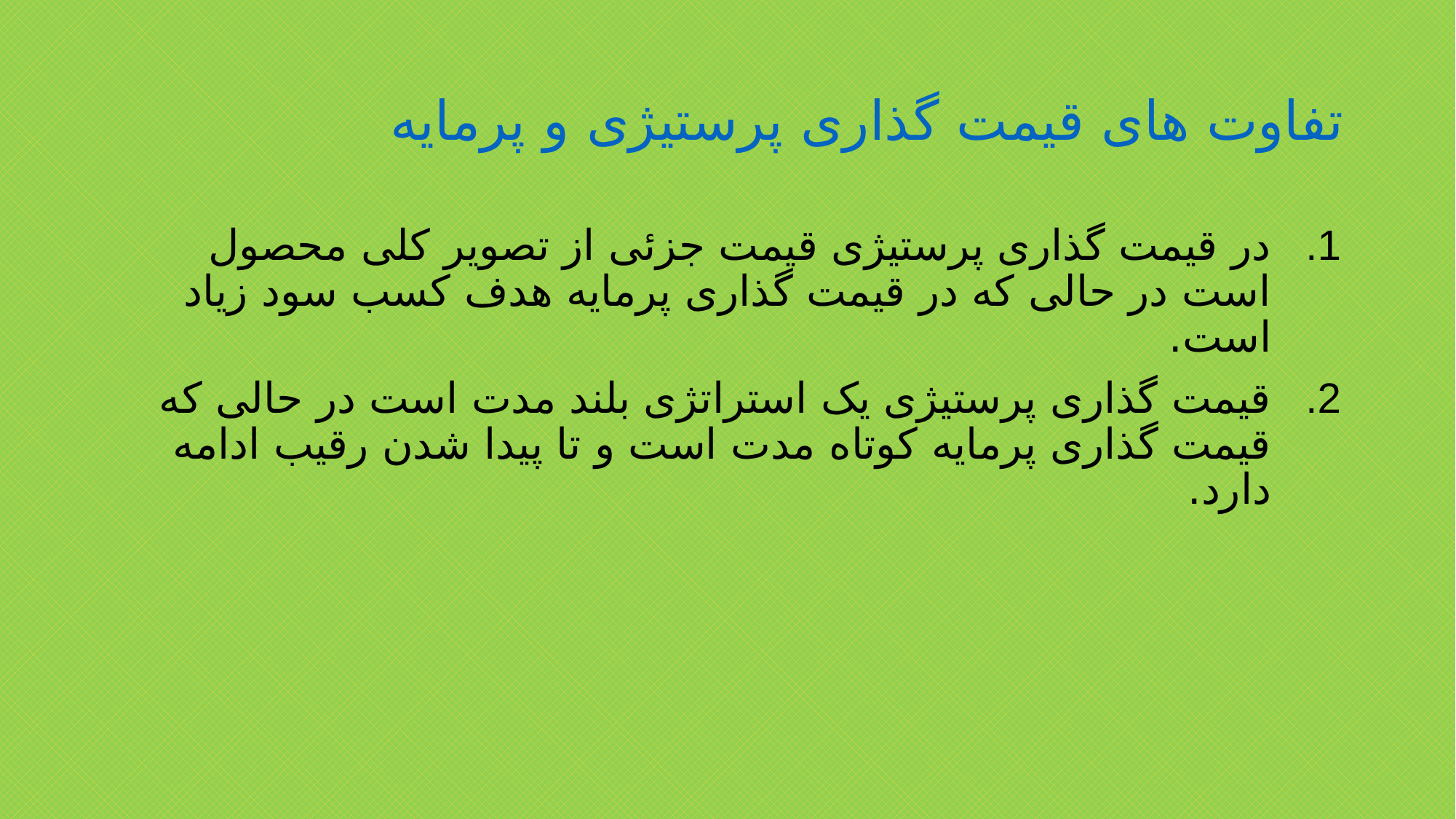

# تفاوت های قیمت گذاری پرستیژی و پرمایه
در قیمت گذاری پرستیژی قیمت جزئی از تصویر کلی محصول است در حالی که در قیمت گذاری پرمایه هدف کسب سود زیاد است.
قیمت گذاری پرستیژی یک استراتژی بلند مدت است در حالی که قیمت گذاری پرمایه کوتاه مدت است و تا پیدا شدن رقیب ادامه دارد.